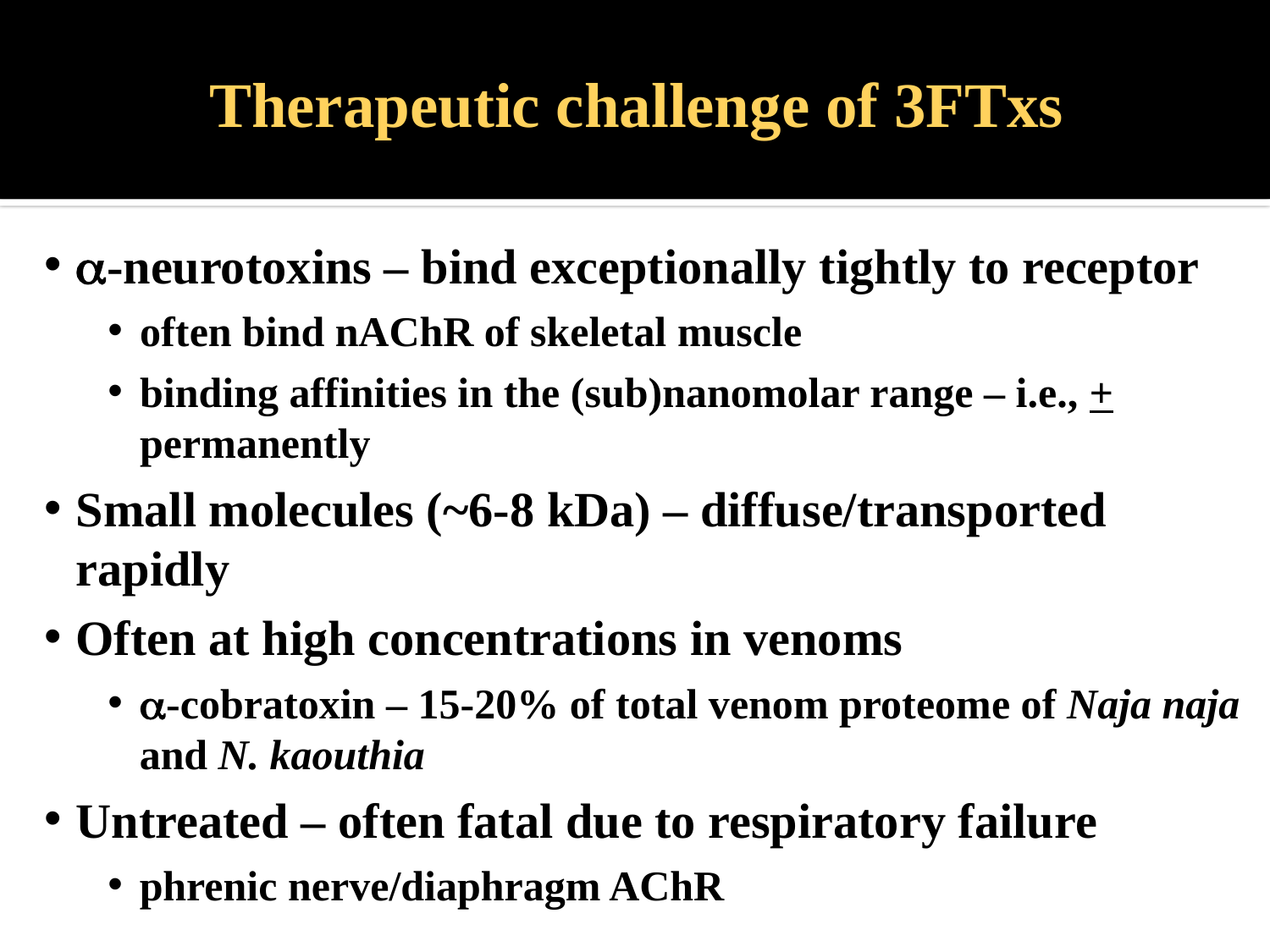

# Therapeutic challenge of 3FTxs
α-neurotoxins – bind exceptionally tightly to receptor
often bind nAChR of skeletal muscle
binding affinities in the (sub)nanomolar range – i.e., + permanently
Small molecules (~6-8 kDa) – diffuse/transported rapidly
Often at high concentrations in venoms
α-cobratoxin – 15-20% of total venom proteome of Naja naja and N. kaouthia
Untreated – often fatal due to respiratory failure
phrenic nerve/diaphragm AChR